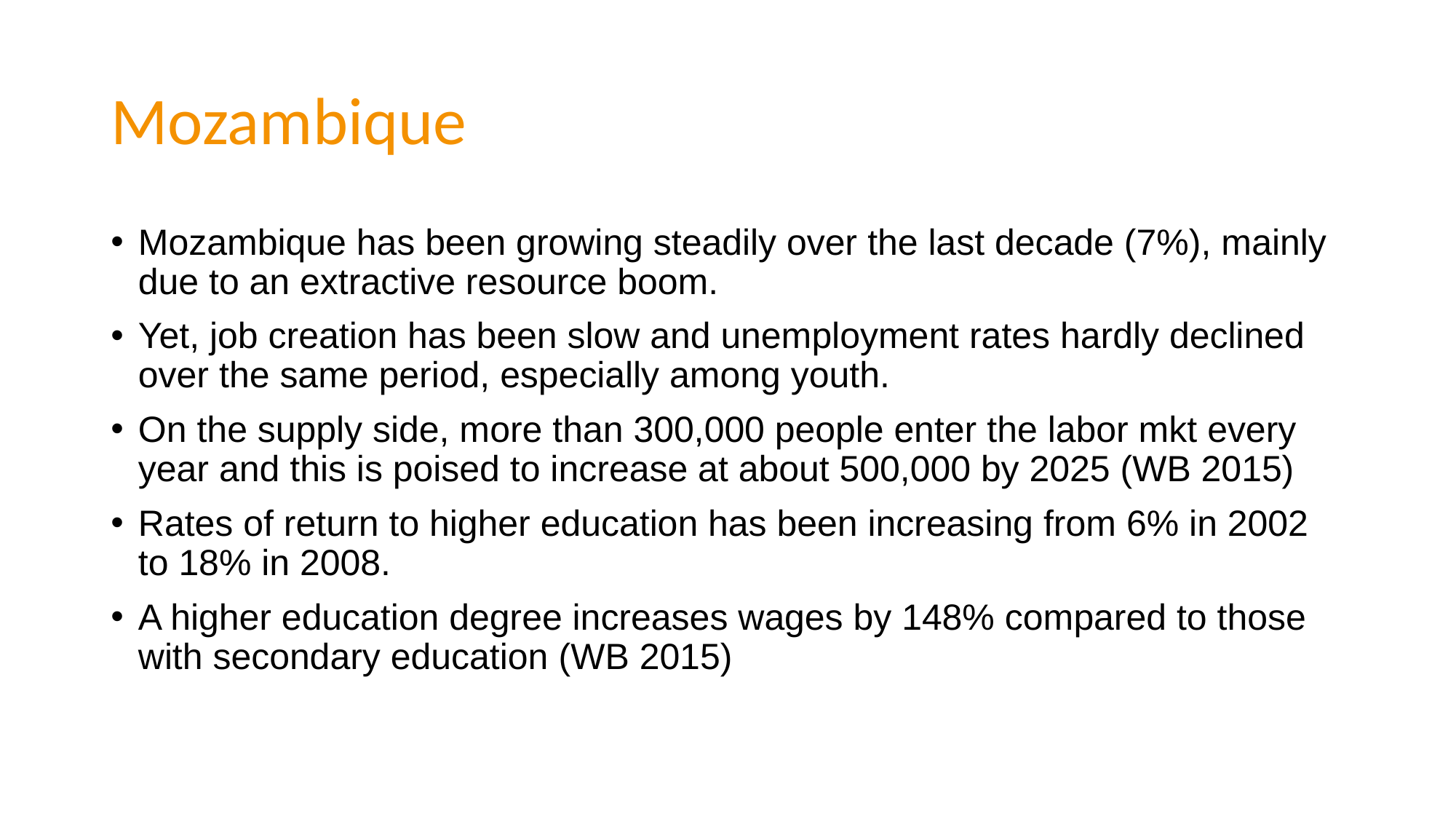

# Mozambique
Mozambique has been growing steadily over the last decade (7%), mainly due to an extractive resource boom.
Yet, job creation has been slow and unemployment rates hardly declined over the same period, especially among youth.
On the supply side, more than 300,000 people enter the labor mkt every year and this is poised to increase at about 500,000 by 2025 (WB 2015)
Rates of return to higher education has been increasing from 6% in 2002 to 18% in 2008.
A higher education degree increases wages by 148% compared to those with secondary education (WB 2015)